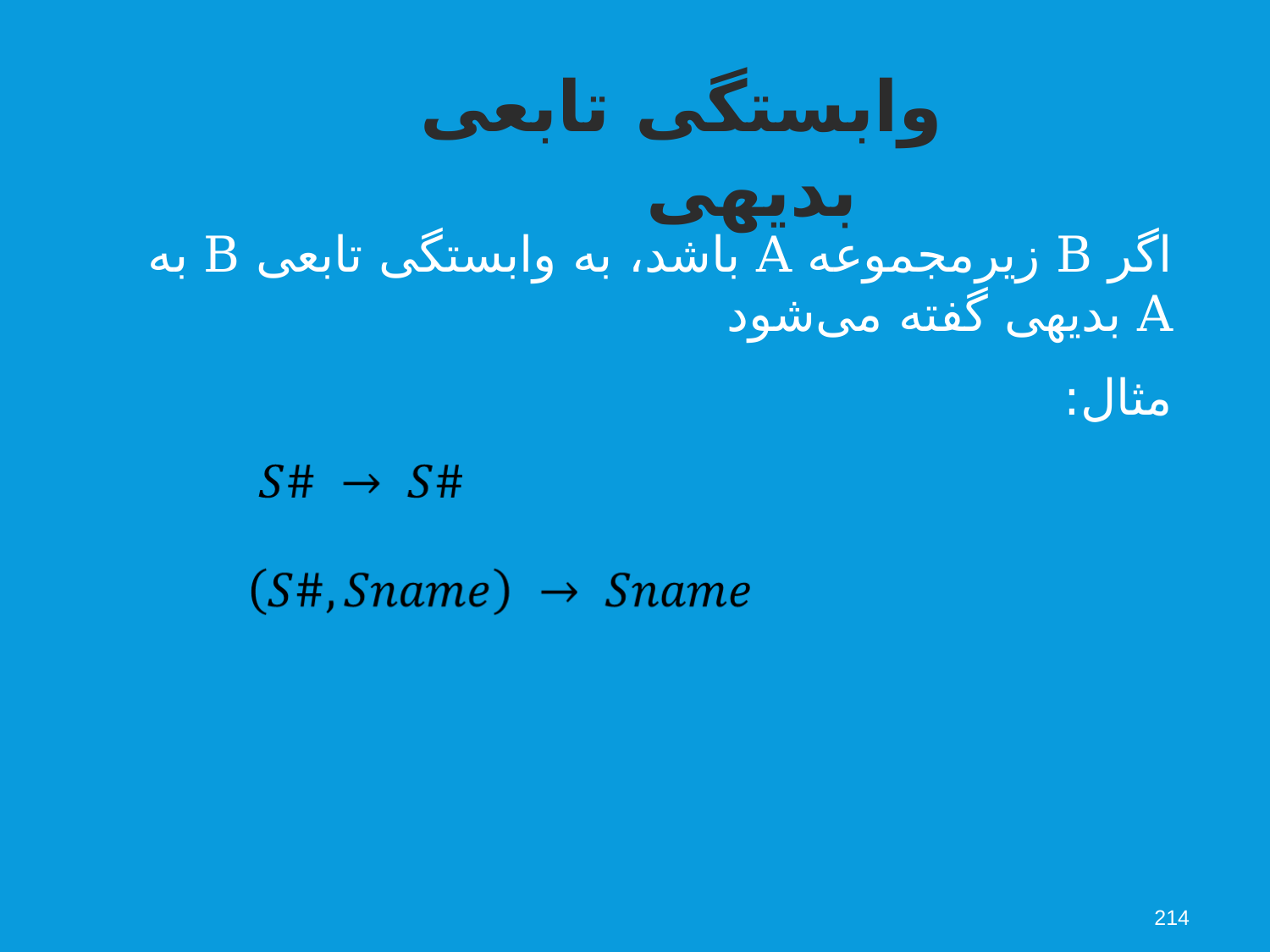

وابستگی تابعی بدیهی
اگر B زیرمجموعه A باشد، به وابستگی تابعی B به A بدیهی گفته می‌شود
مثال:

214